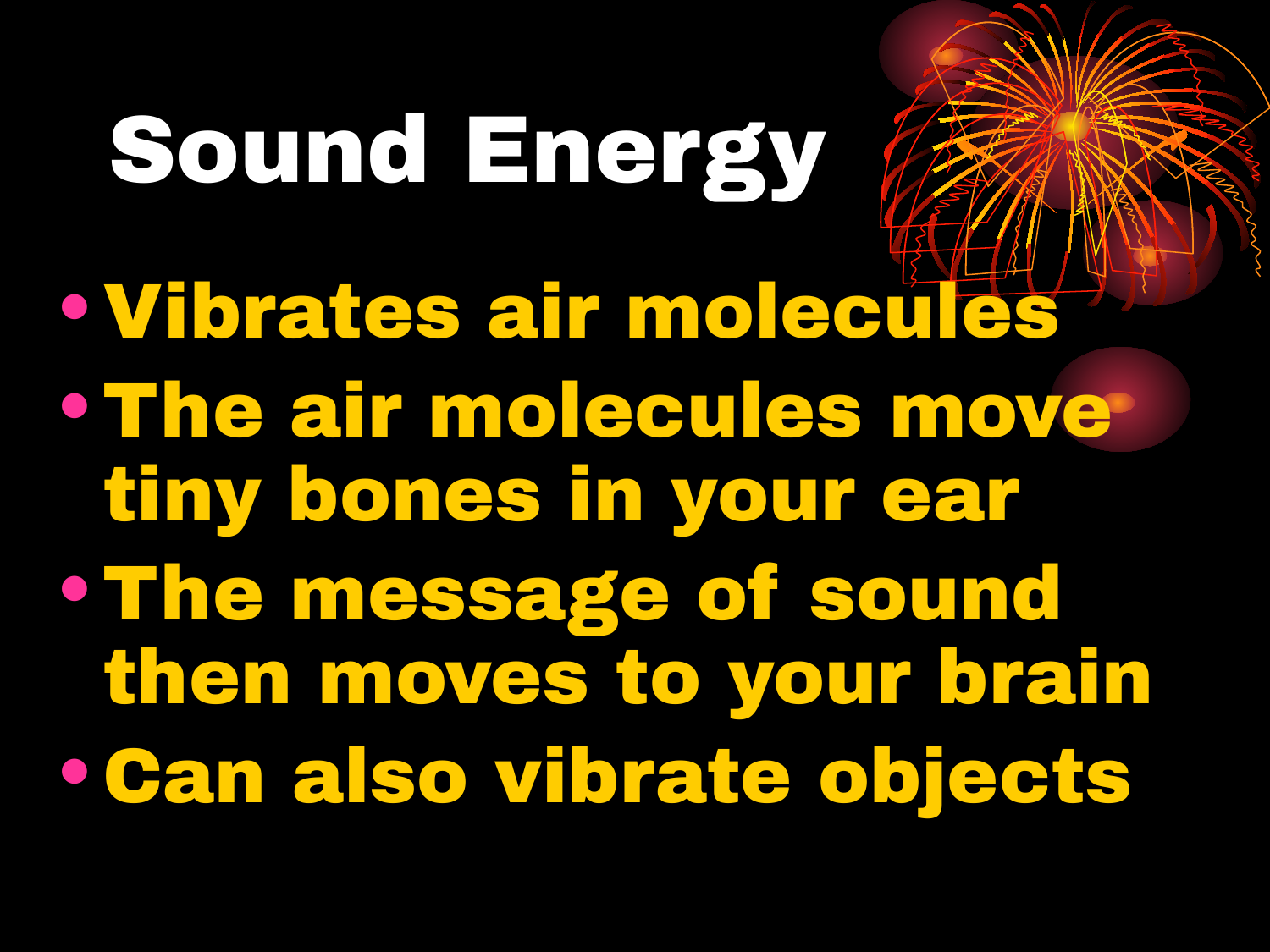

# Sound Energy
Vibrates air molecules
The air molecules move tiny bones in your ear
The message of sound then moves to your brain
Can also vibrate objects